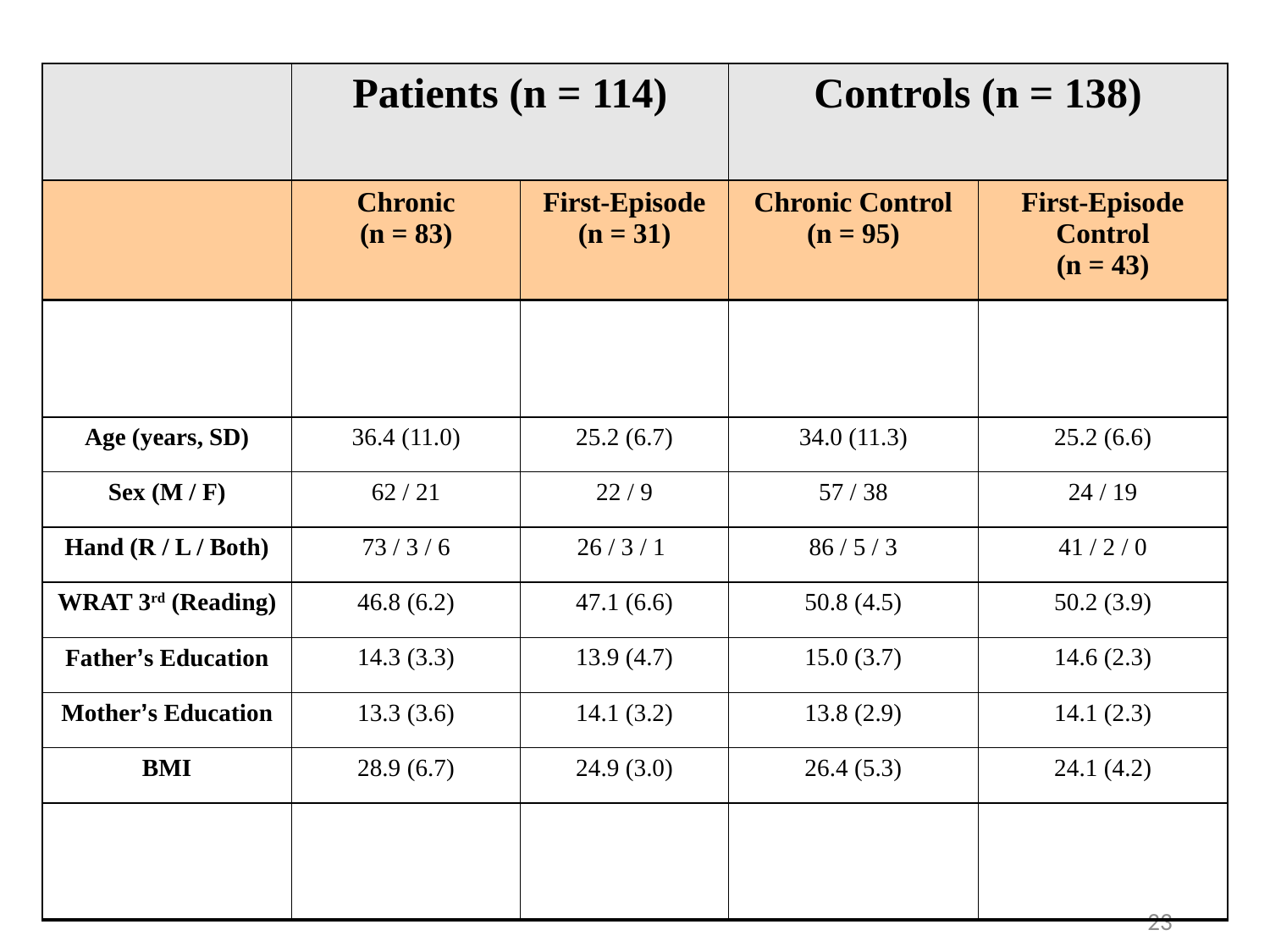

|  | Patients (n = 114) |  | Controls (n = 138) |  |
| --- | --- | --- | --- | --- |
|  | Chronic (n = 83) | First-Episode (n = 31) | Chronic Control (n = 95) | First-Episode Control (n = 43) |
|  |  |  |  |  |
| Age (years, SD) | 36.4 (11.0) | 25.2 (6.7) | 34.0 (11.3) | 25.2 (6.6) |
| Sex (M / F) | 62 / 21 | 22 / 9 | 57 / 38 | 24 / 19 |
| Hand (R / L / Both) | 73 / 3 / 6 | 26 / 3 / 1 | 86 / 5 / 3 | 41 / 2 / 0 |
| WRAT 3rd (Reading) | 46.8 (6.2) | 47.1 (6.6) | 50.8 (4.5) | 50.2 (3.9) |
| Father’s Education | 14.3 (3.3) | 13.9 (4.7) | 15.0 (3.7) | 14.6 (2.3) |
| Mother’s Education | 13.3 (3.6) | 14.1 (3.2) | 13.8 (2.9) | 14.1 (2.3) |
| BMI | 28.9 (6.7) | 24.9 (3.0) | 26.4 (5.3) | 24.1 (4.2) |
|  |  |  |  |  |
23